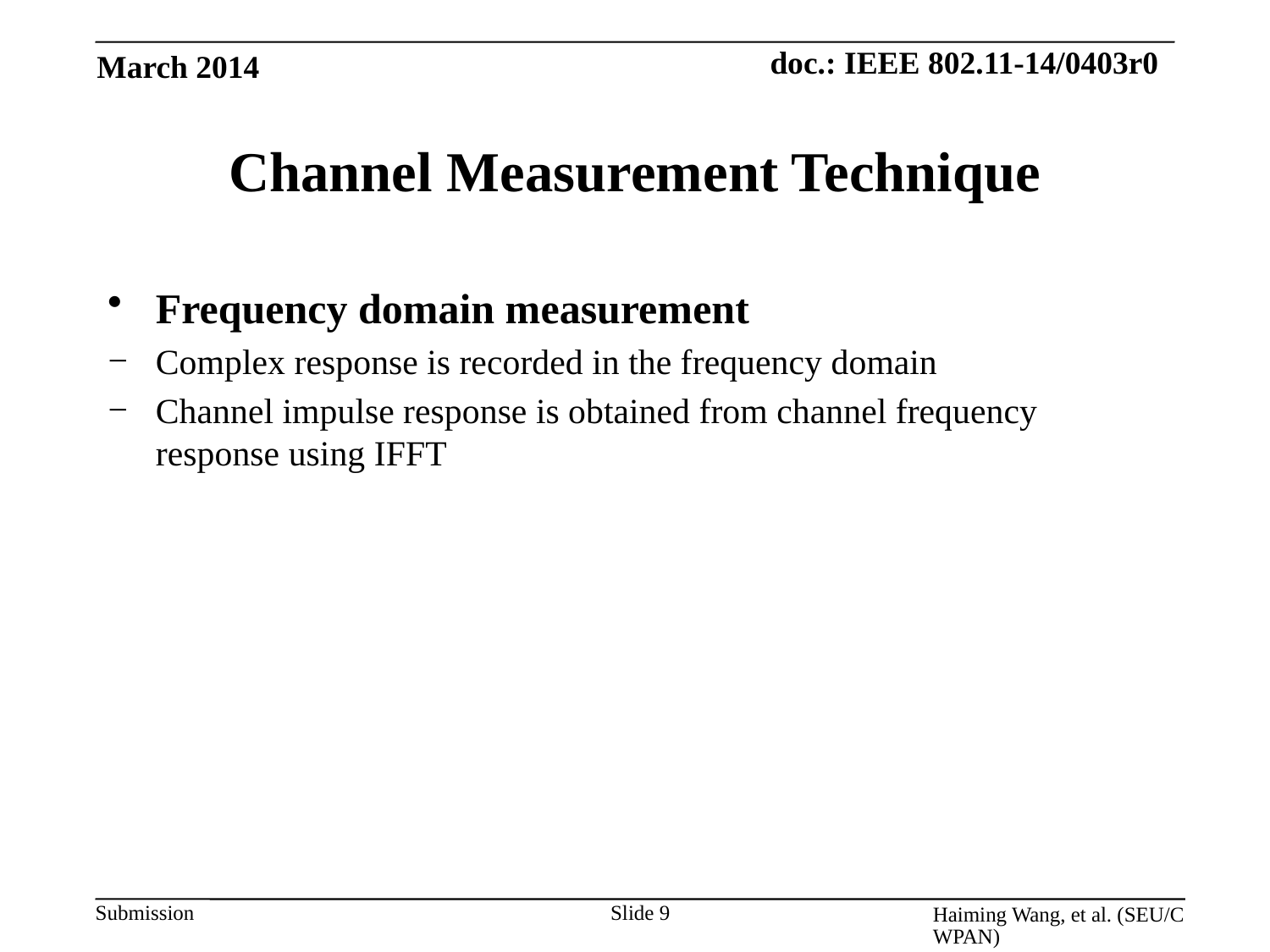

March 2014
# Channel Measurement Technique
Frequency domain measurement
Complex response is recorded in the frequency domain
Channel impulse response is obtained from channel frequency response using IFFT
Slide 9
Haiming Wang, et al. (SEU/CWPAN)